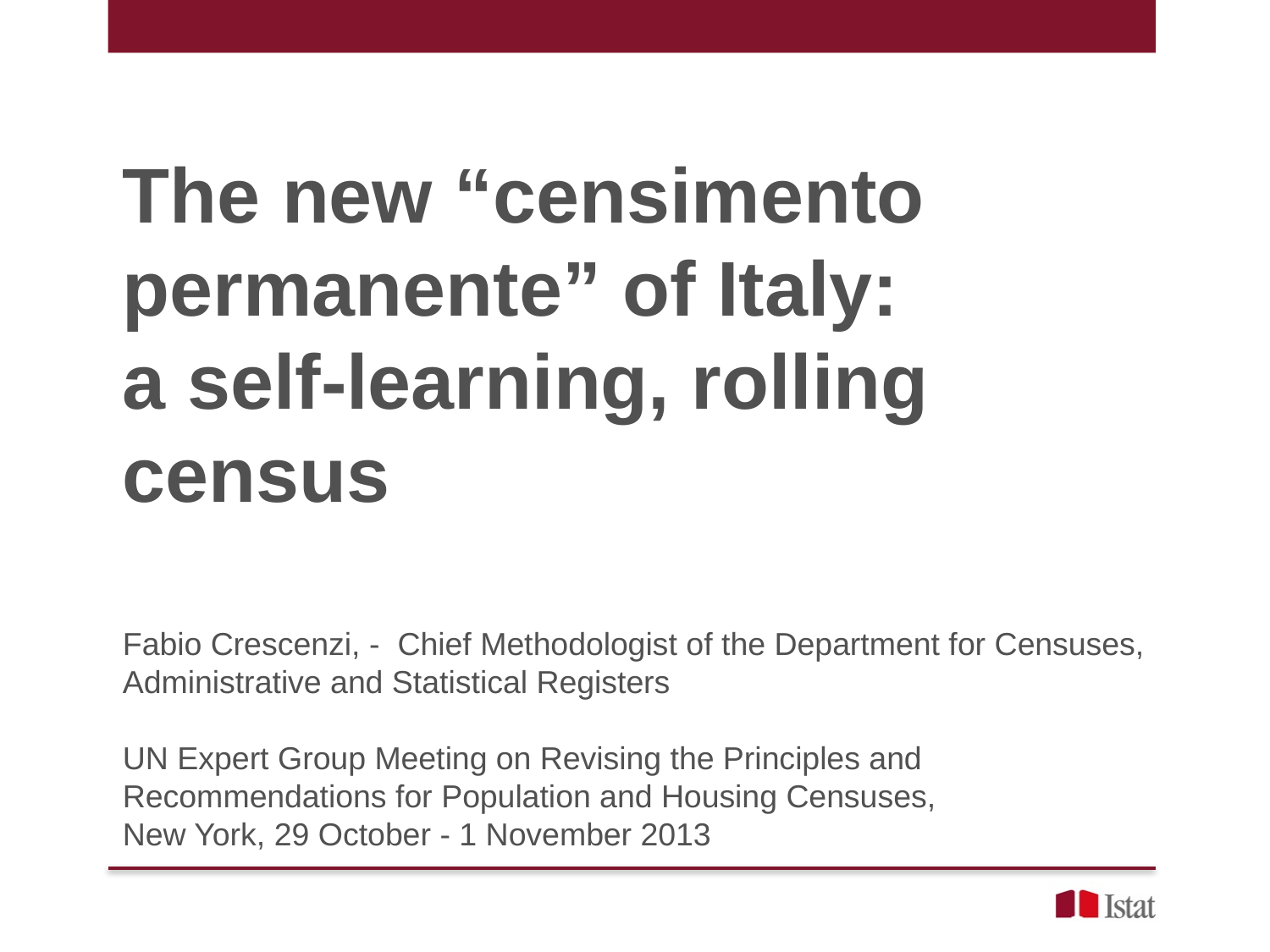

The new “censimento permanente” of Italy:
a self-learning, rolling census

Fabio Crescenzi, -  Chief Methodologist of the Department for Censuses, Administrative and Statistical Registers

UN Expert Group Meeting on Revising the Principles and Recommendations for Population and Housing Censuses,
New York, 29 October - 1 November 2013